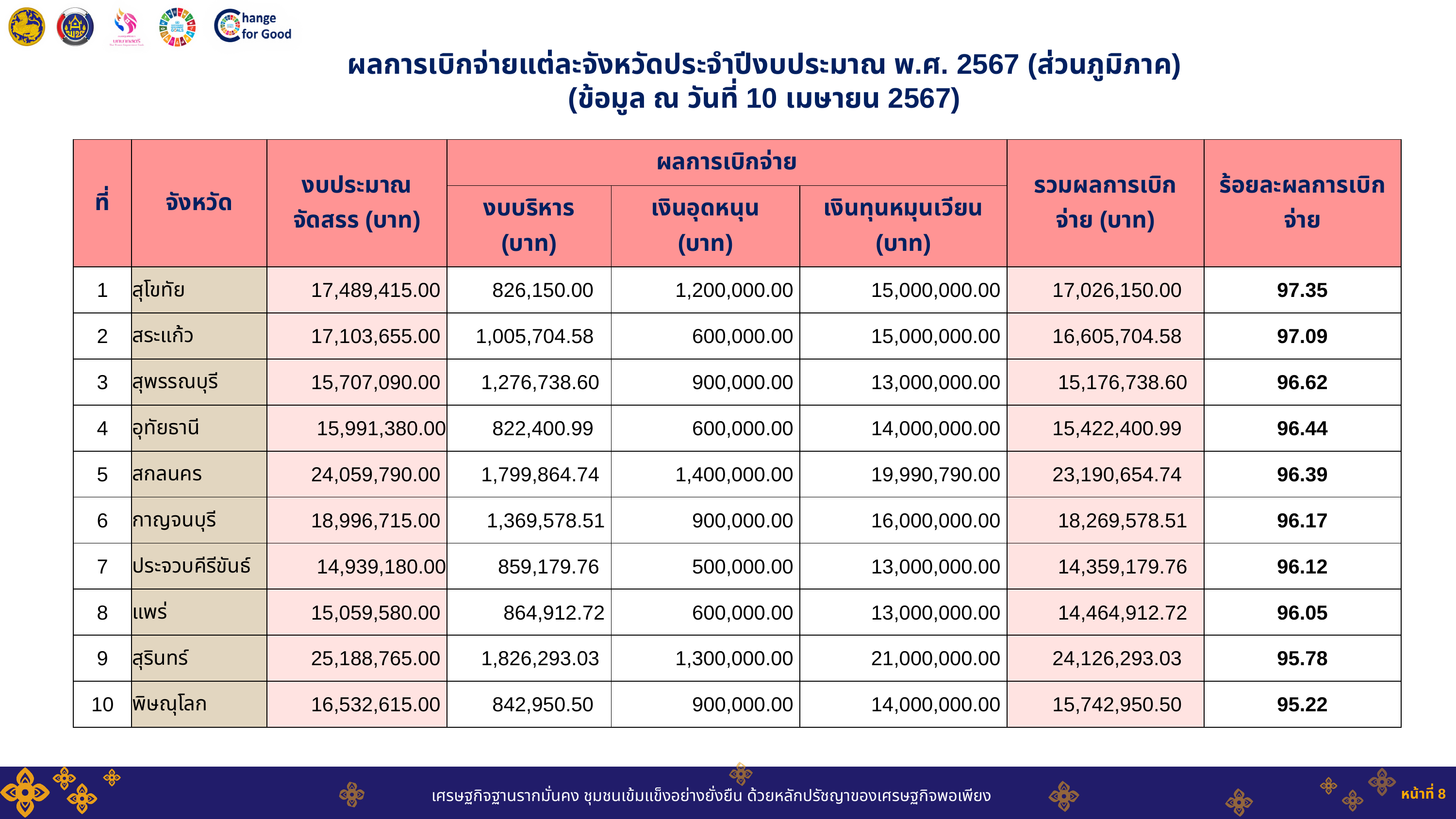

ผลการเบิกจ่ายแต่ละจังหวัดประจำปีงบประมาณ พ.ศ. 2567 (ส่วนภูมิภาค)
(ข้อมูล ณ วันที่ 10 เมษายน 2567)
| ที่ | จังหวัด | งบประมาณจัดสรร (บาท) | ผลการเบิกจ่าย |  |  | รวมผลการเบิกจ่าย (บาท) | ร้อยละผลการเบิกจ่าย |
| --- | --- | --- | --- | --- | --- | --- | --- |
| ที่ | จังหวัด | งบประมาณจัดสรร (บาท) | งบบริหาร (บาท) | เงินอุดหนุน (บาท) | เงินทุนหมุนเวียน (บาท) |  | ภาพรวม (บาท) |
| 1 | สุโขทัย | 17,489,415.00 | 826,150.00 | 1,200,000.00 | 15,000,000.00 | 17,026,150.00 | 97.35 |
| 2 | สระแก้ว | 17,103,655.00 | 1,005,704.58 | 600,000.00 | 15,000,000.00 | 16,605,704.58 | 97.09 |
| 3 | สุพรรณบุรี | 15,707,090.00 | 1,276,738.60 | 900,000.00 | 13,000,000.00 | 15,176,738.60 | 96.62 |
| 4 | อุทัยธานี | 15,991,380.00 | 822,400.99 | 600,000.00 | 14,000,000.00 | 15,422,400.99 | 96.44 |
| 5 | สกลนคร | 24,059,790.00 | 1,799,864.74 | 1,400,000.00 | 19,990,790.00 | 23,190,654.74 | 96.39 |
| 6 | กาญจนบุรี | 18,996,715.00 | 1,369,578.51 | 900,000.00 | 16,000,000.00 | 18,269,578.51 | 96.17 |
| 7 | ประจวบคีรีขันธ์ | 14,939,180.00 | 859,179.76 | 500,000.00 | 13,000,000.00 | 14,359,179.76 | 96.12 |
| 8 | แพร่ | 15,059,580.00 | 864,912.72 | 600,000.00 | 13,000,000.00 | 14,464,912.72 | 96.05 |
| 9 | สุรินทร์ | 25,188,765.00 | 1,826,293.03 | 1,300,000.00 | 21,000,000.00 | 24,126,293.03 | 95.78 |
| 10 | พิษณุโลก | 16,532,615.00 | 842,950.50 | 900,000.00 | 14,000,000.00 | 15,742,950.50 | 95.22 |

หน้าที่ 8
เศรษฐกิจฐานรากมั่นคง ชุมชนเข้มแข็งอย่างยั่งยืน ด้วยหลักปรัชญาของเศรษฐกิจพอเพียง